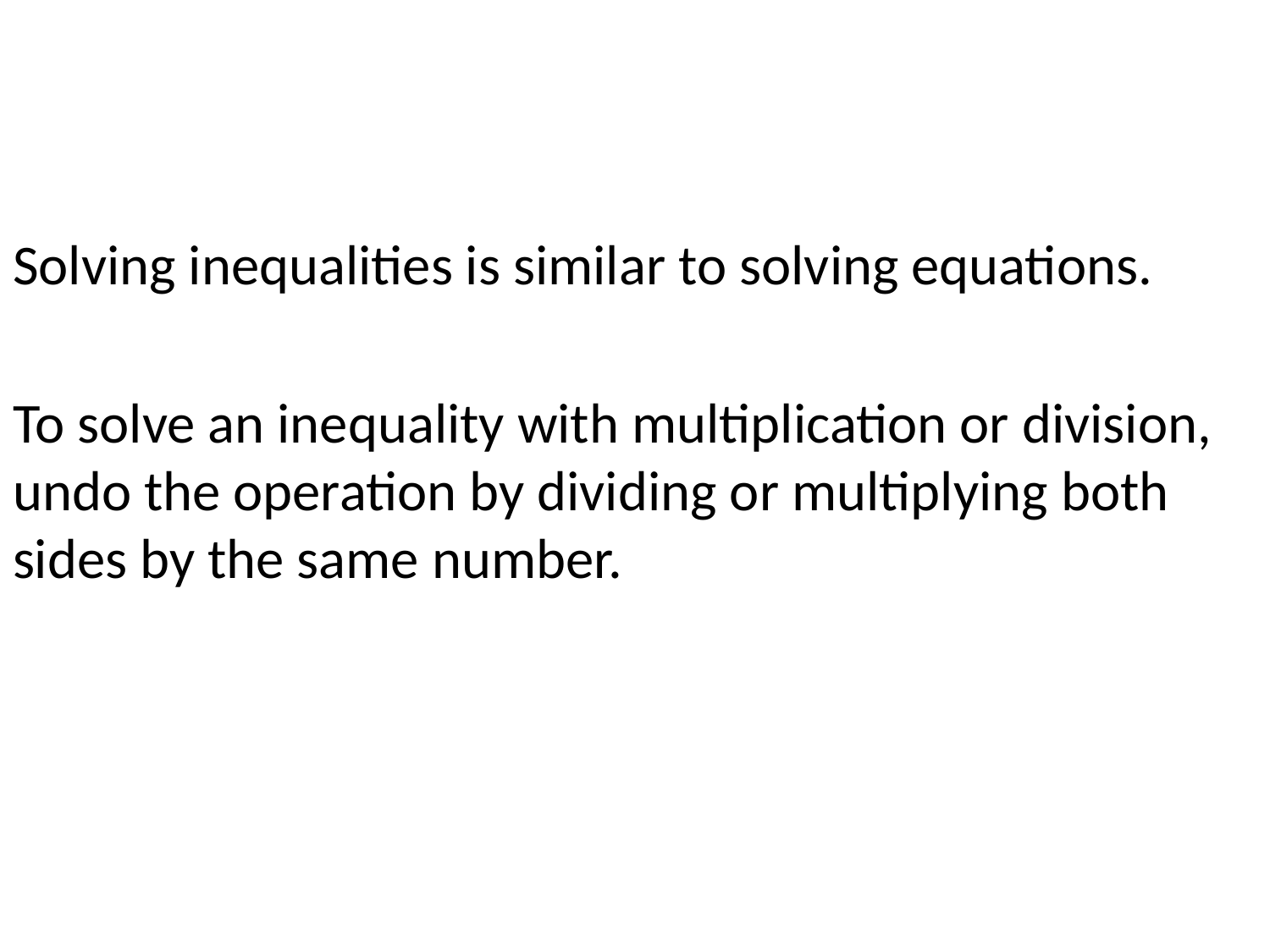

Solving inequalities is similar to solving equations.

To solve an inequality with multiplication or division, undo the operation by dividing or multiplying both sides by the same number.